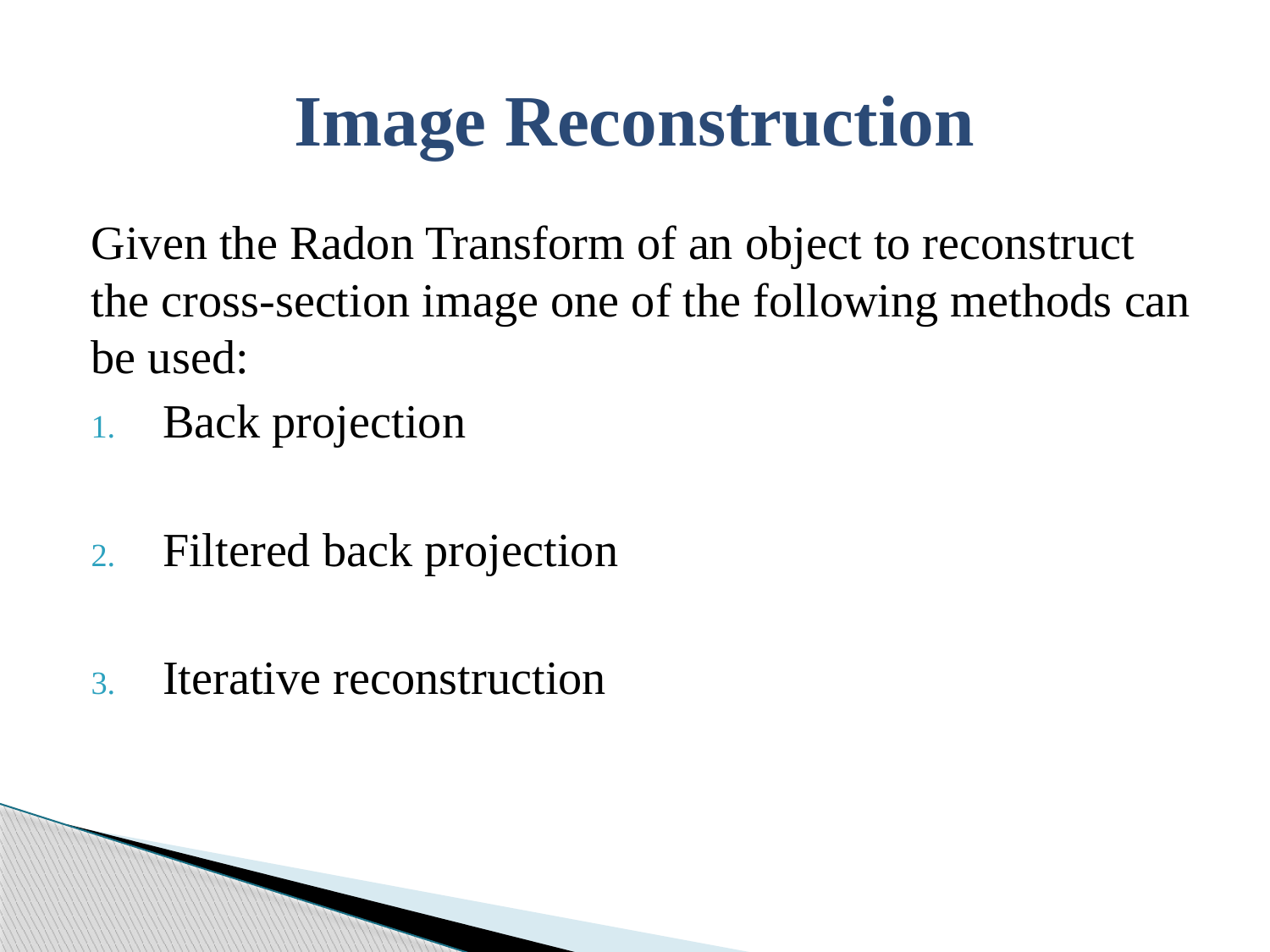

# Image Reconstruction
Given the Radon Transform of an object to reconstruct the cross-section image one of the following methods can be used:
Back projection

Filtered back projection

Iterative reconstruction